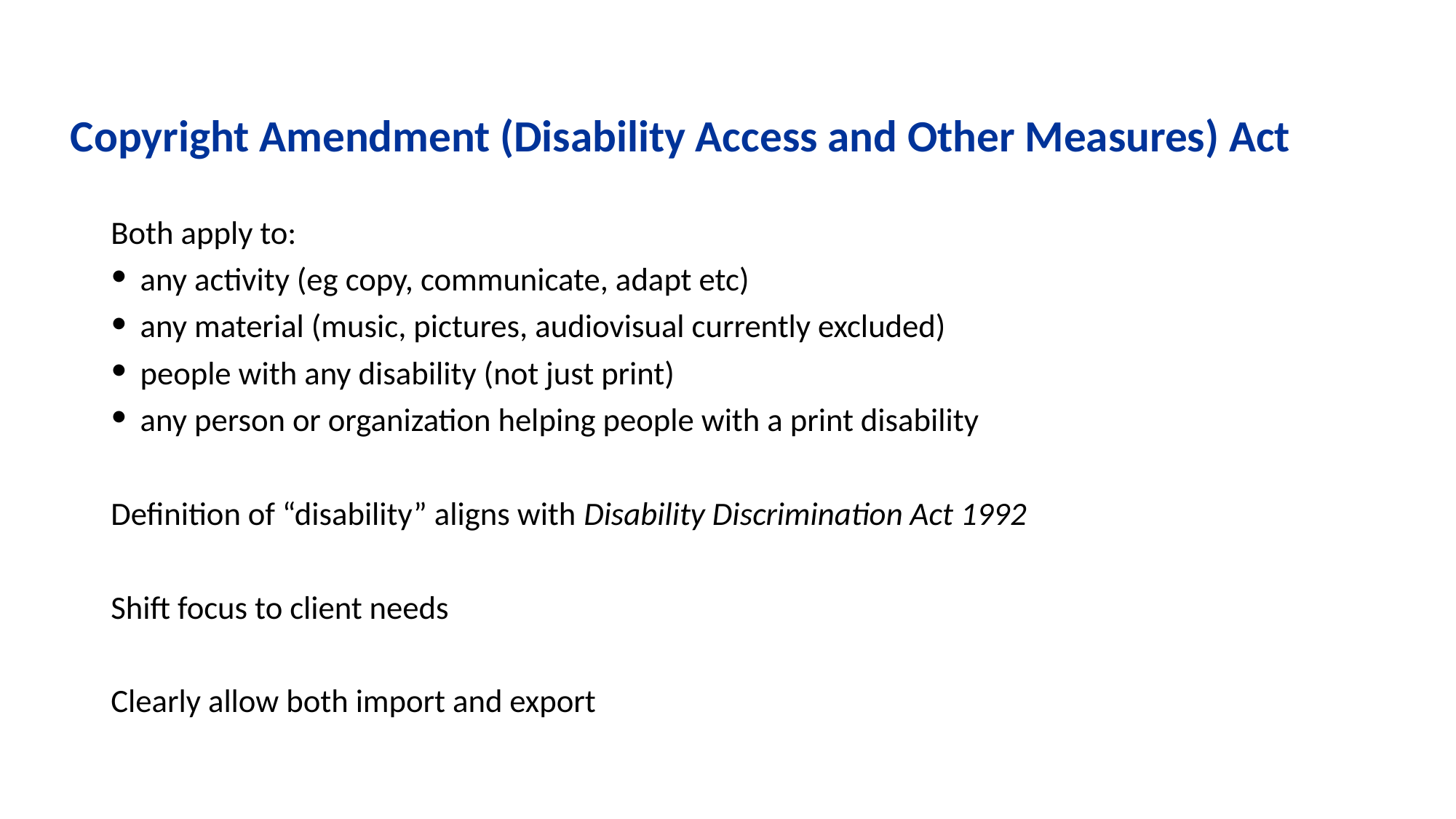

# Copyright Amendment (Disability Access and Other Measures) Act

Both apply to:
any activity (eg copy, communicate, adapt etc)
any material (music, pictures, audiovisual currently excluded)
people with any disability (not just print)
any person or organization helping people with a print disability

Definition of “disability” aligns with Disability Discrimination Act 1992

Shift focus to client needs

Clearly allow both import and export